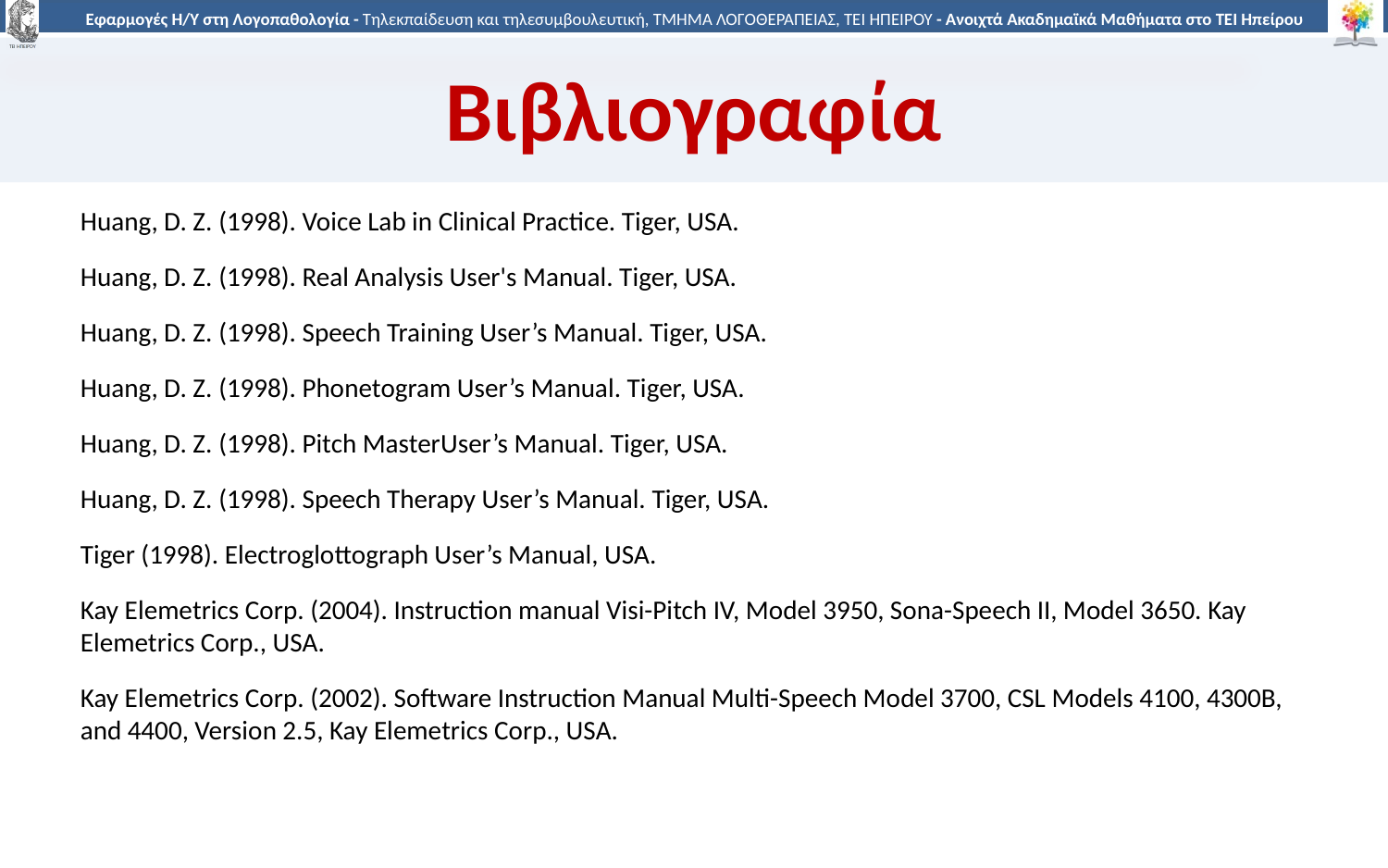

# Βιβλιογραφία
Huang, D. Z. (1998). Voice Lab in Clinical Practice. Tiger, USA.
Huang, D. Z. (1998). Real Analysis User's Manual. Tiger, USA.
Huang, D. Z. (1998). Speech Training User’s Manual. Tiger, USA.
Huang, D. Z. (1998). Phonetogram User’s Manual. Tiger, USA.
Huang, D. Z. (1998). Pitch MasterUser’s Manual. Tiger, USA.
Huang, D. Z. (1998). Speech Therapy User’s Manual. Tiger, USA.
Tiger (1998). Electroglottograph User’s Manual, USA.
Kay Elemetrics Corp. (2004). Instruction manual Visi-Pitch IV, Model 3950, Sona-Speech II, Model 3650. Kay Elemetrics Corp., USA.
Kay Elemetrics Corp. (2002). Software Instruction Manual Multi-Speech Model 3700, CSL Models 4100, 4300B, and 4400, Version 2.5, Kay Elemetrics Corp., USA.